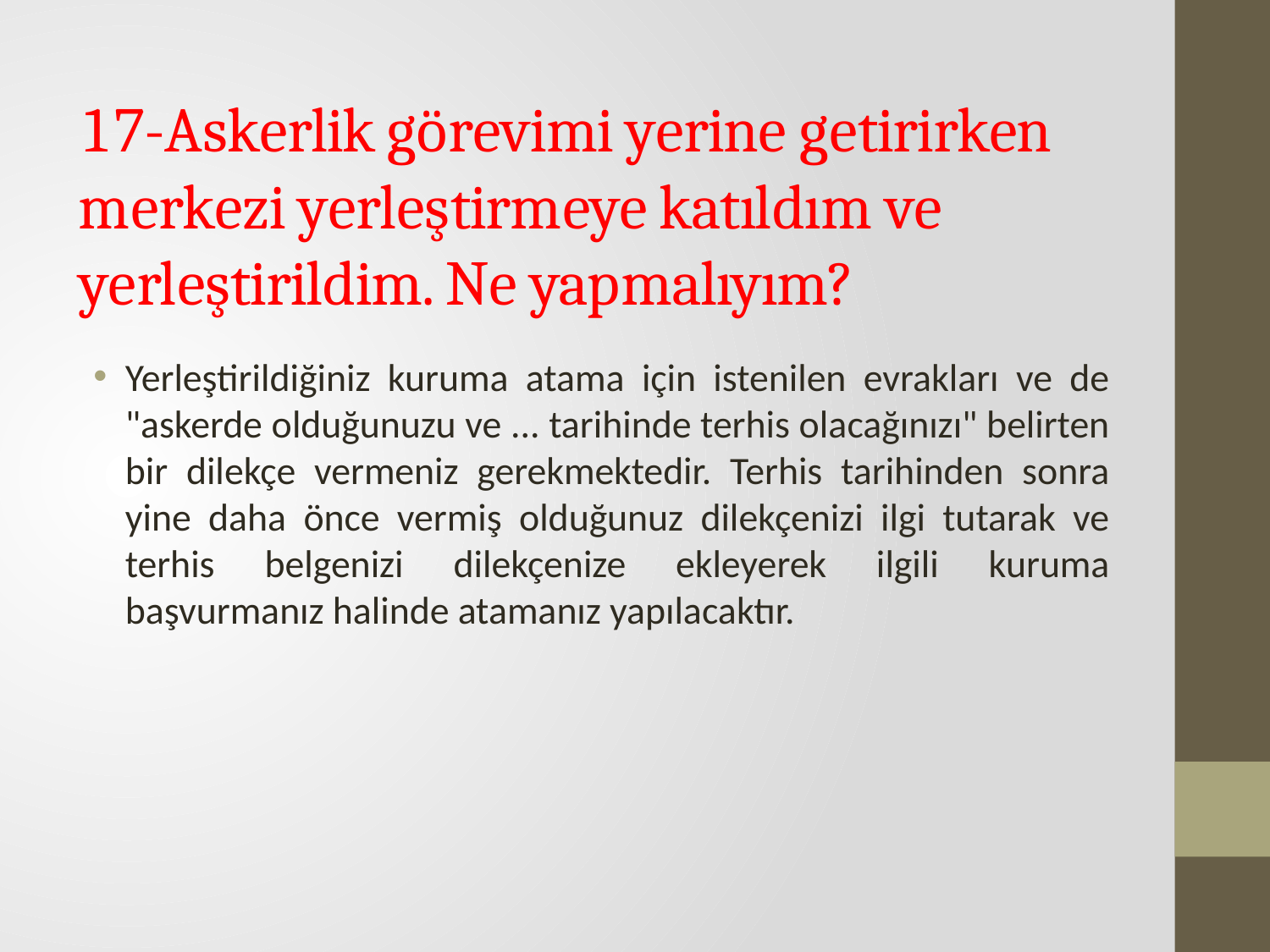

# 17-Askerlik görevimi yerine getirirken merkezi yerleştirmeye katıldım ve yerleştirildim. Ne yapmalıyım?
Yerleştirildiğiniz kuruma atama için istenilen evrakları ve de "askerde olduğunuzu ve ... tarihinde terhis olacağınızı" belirten bir dilekçe vermeniz gerekmektedir. Terhis tarihinden sonra yine daha önce vermiş olduğunuz dilekçenizi ilgi tutarak ve terhis belgenizi dilekçenize ekleyerek ilgili kuruma başvurmanız halinde atamanız yapılacaktır.